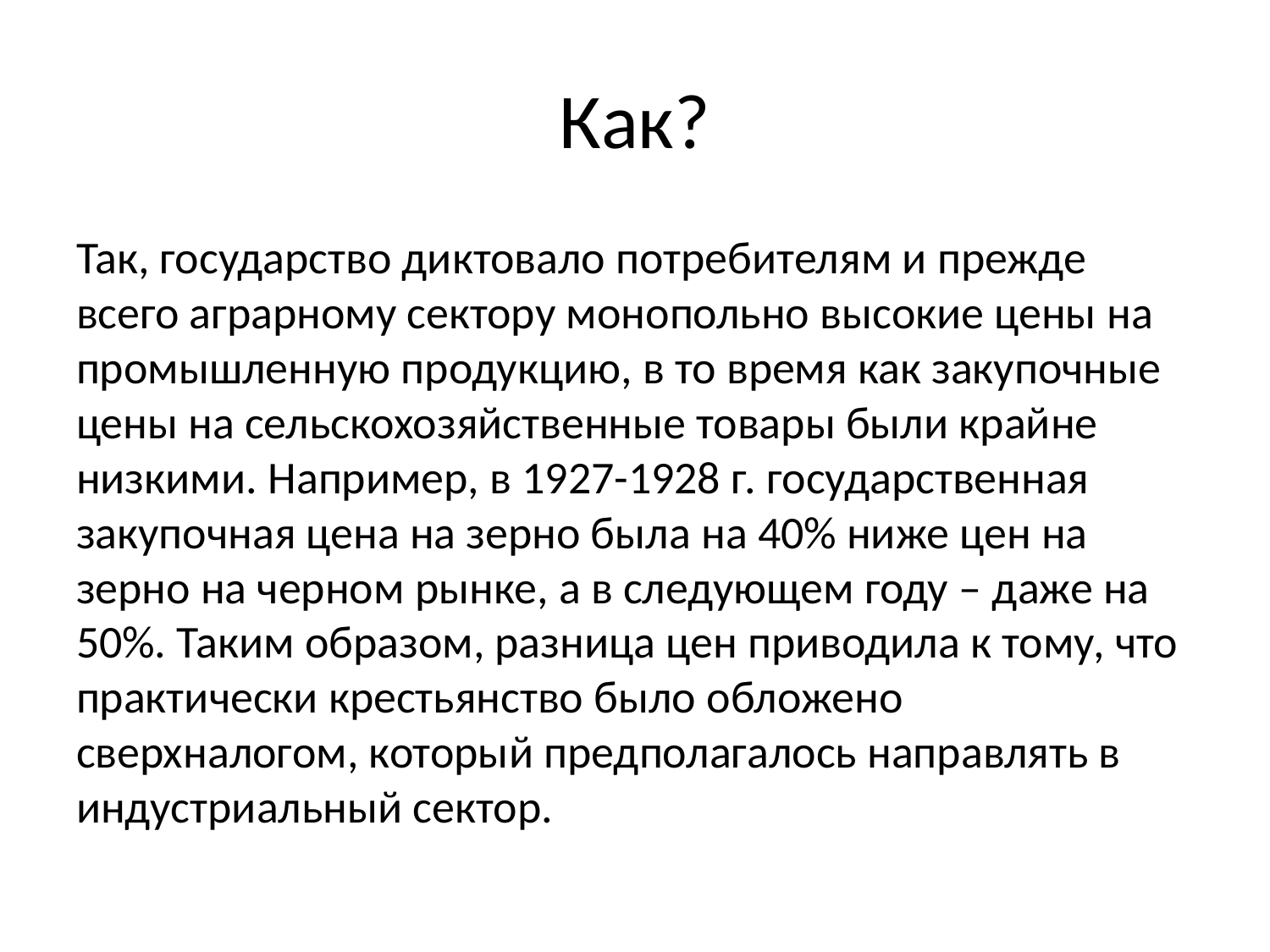

# Как?
Так, государство диктовало потребителям и прежде всего аграрному сектору монопольно высокие цены на промышленную продукцию, в то время как закупочные цены на сельскохозяйственные товары были крайне низкими. Например, в 1927-1928 г. государственная закупочная цена на зерно была на 40% ниже цен на зерно на черном рынке, а в следующем году – даже на 50%. Таким образом, разница цен приводила к тому, что практически крестьянство было обложено сверхналогом, который предполагалось направлять в индустриальный сектор.